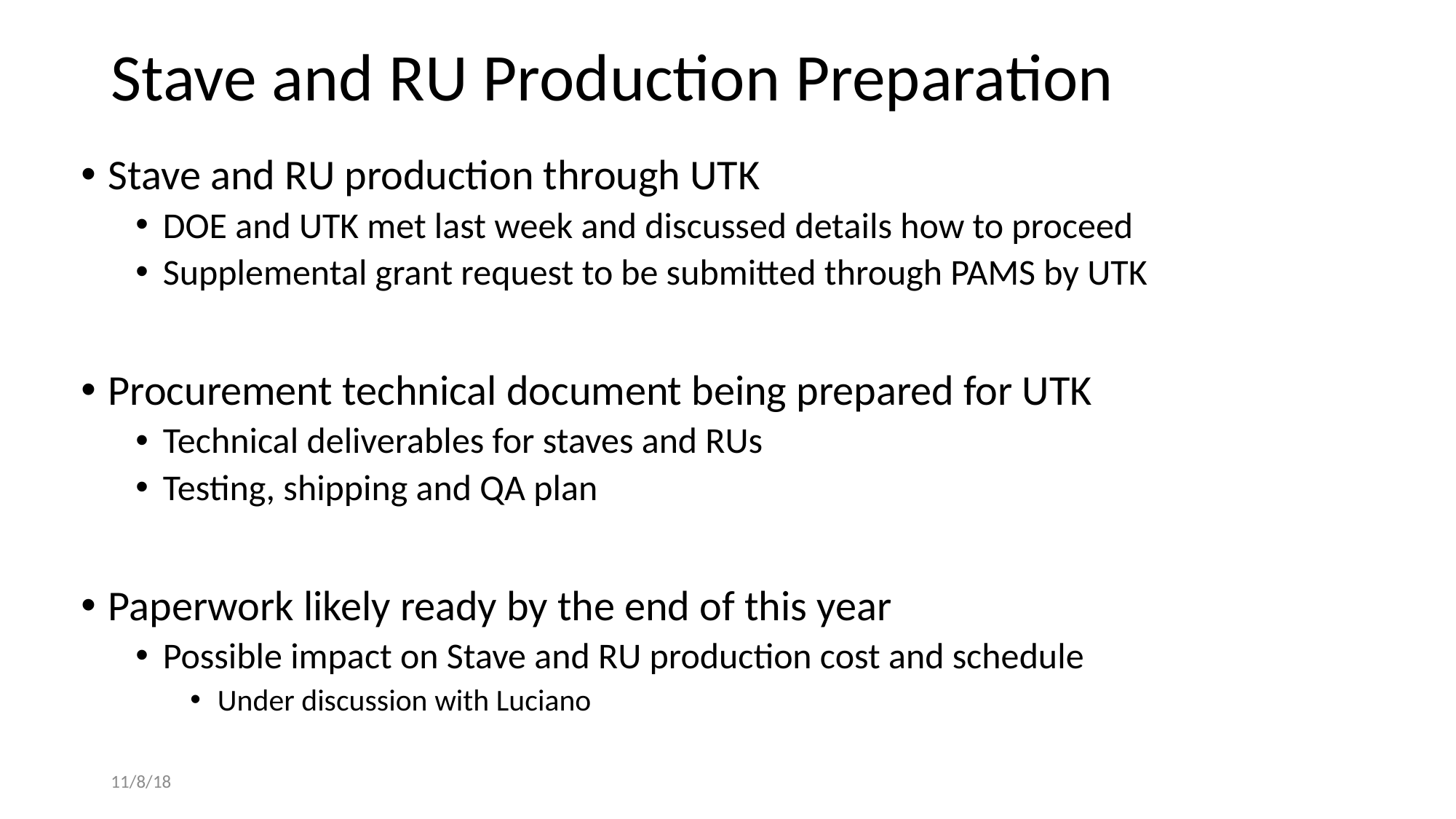

# Stave and RU Production Preparation
Stave and RU production through UTK
DOE and UTK met last week and discussed details how to proceed
Supplemental grant request to be submitted through PAMS by UTK

Procurement technical document being prepared for UTK
Technical deliverables for staves and RUs
Testing, shipping and QA plan

Paperwork likely ready by the end of this year
Possible impact on Stave and RU production cost and schedule
Under discussion with Luciano
11/8/18